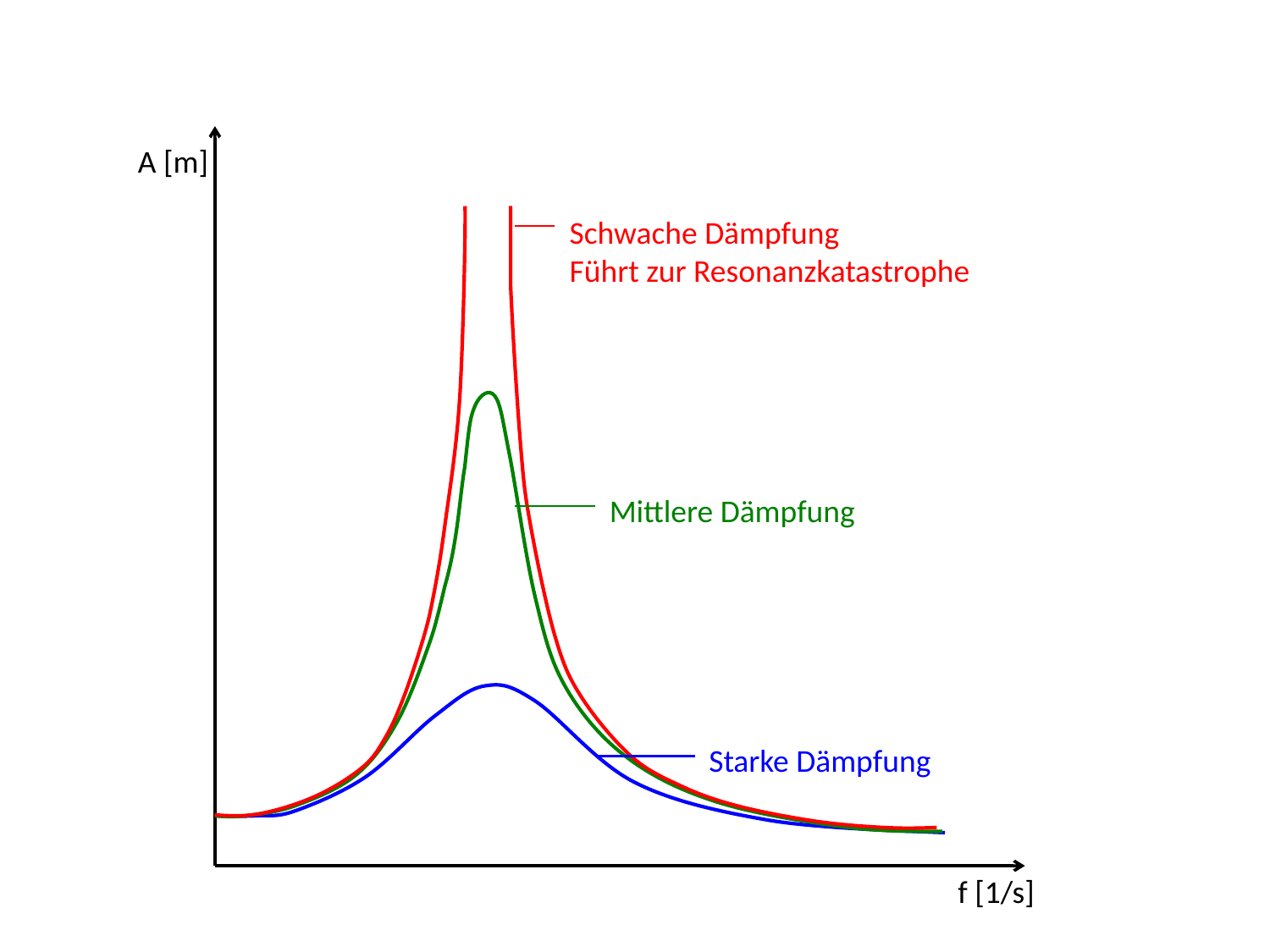

A [m]

Schwache Dämpfung
Führt zur Resonanzkatastrophe

Mittlere Dämpfung

Starke Dämpfung
f [1/s]